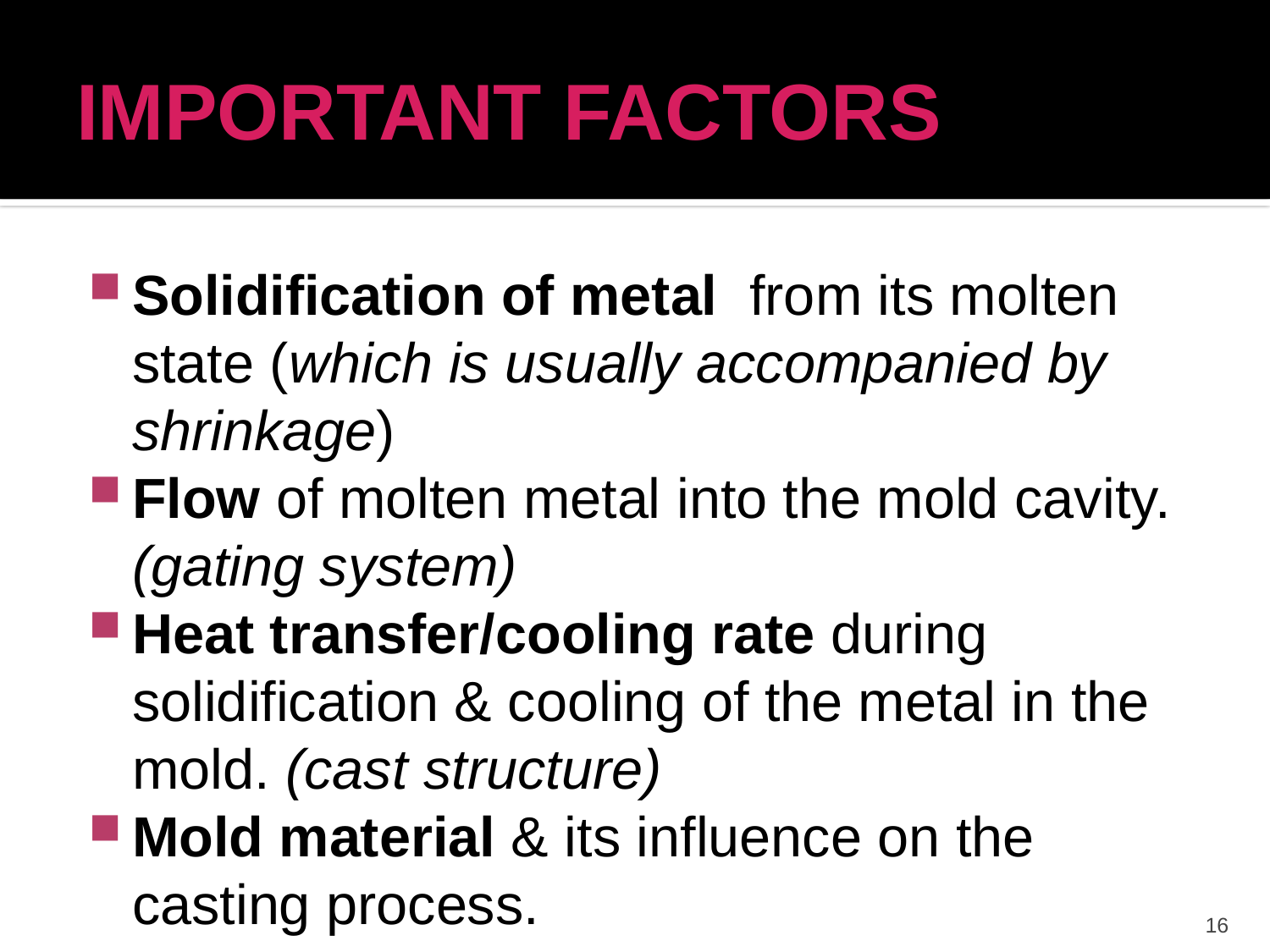

# IMPORTANT FACTORS
Solidification of metal  from its molten state (which is usually accompanied by shrinkage)
Flow of molten metal into the mold cavity. (gating system)
Heat transfer/cooling rate during solidification & cooling of the metal in the mold. (cast structure)
Mold material & its influence on the casting process.
16